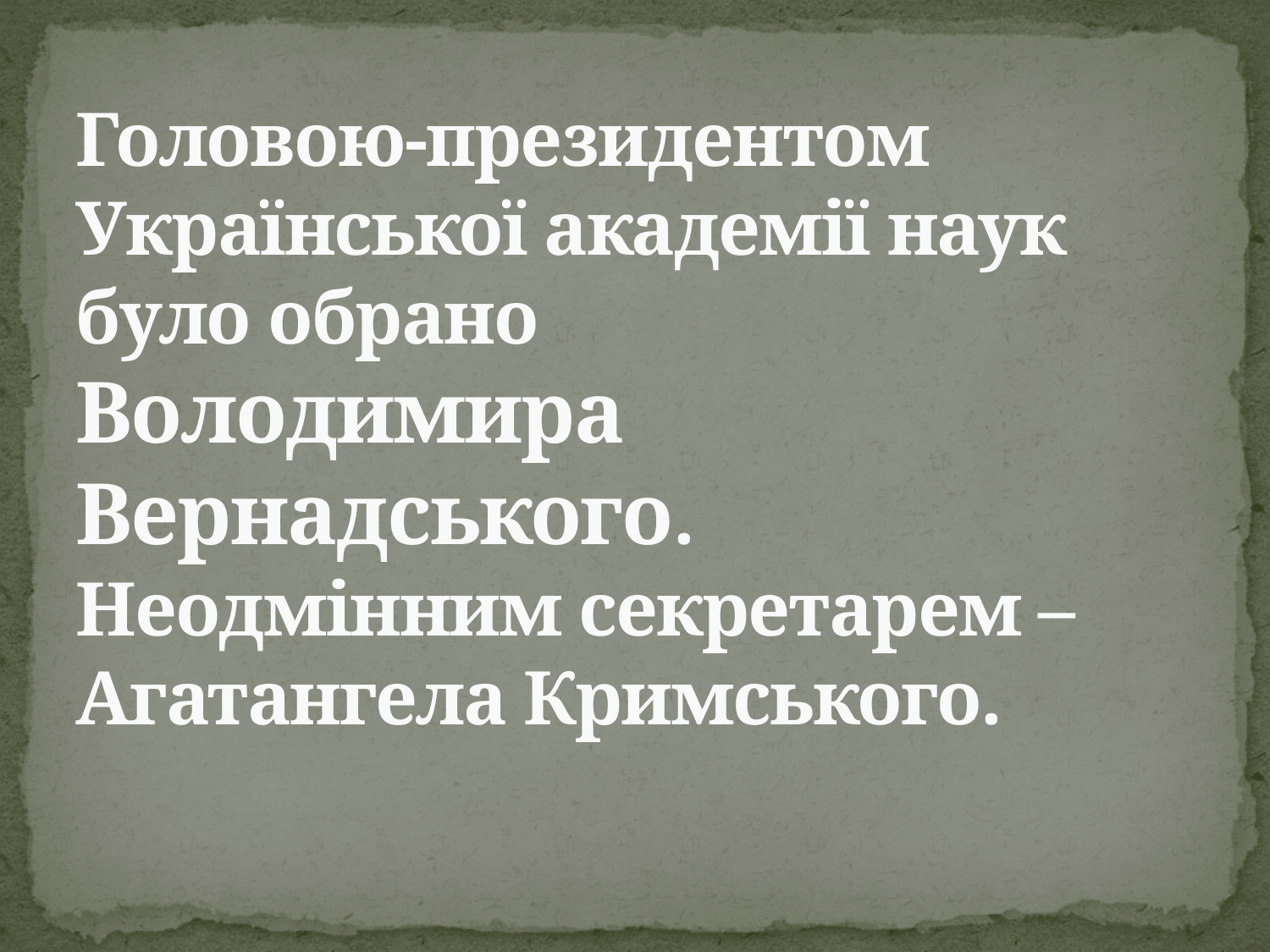

# Головою-президентом Української академії наук було обрано Володимира Вернадського. Неодмінним секретарем – Агатангела Кримського.